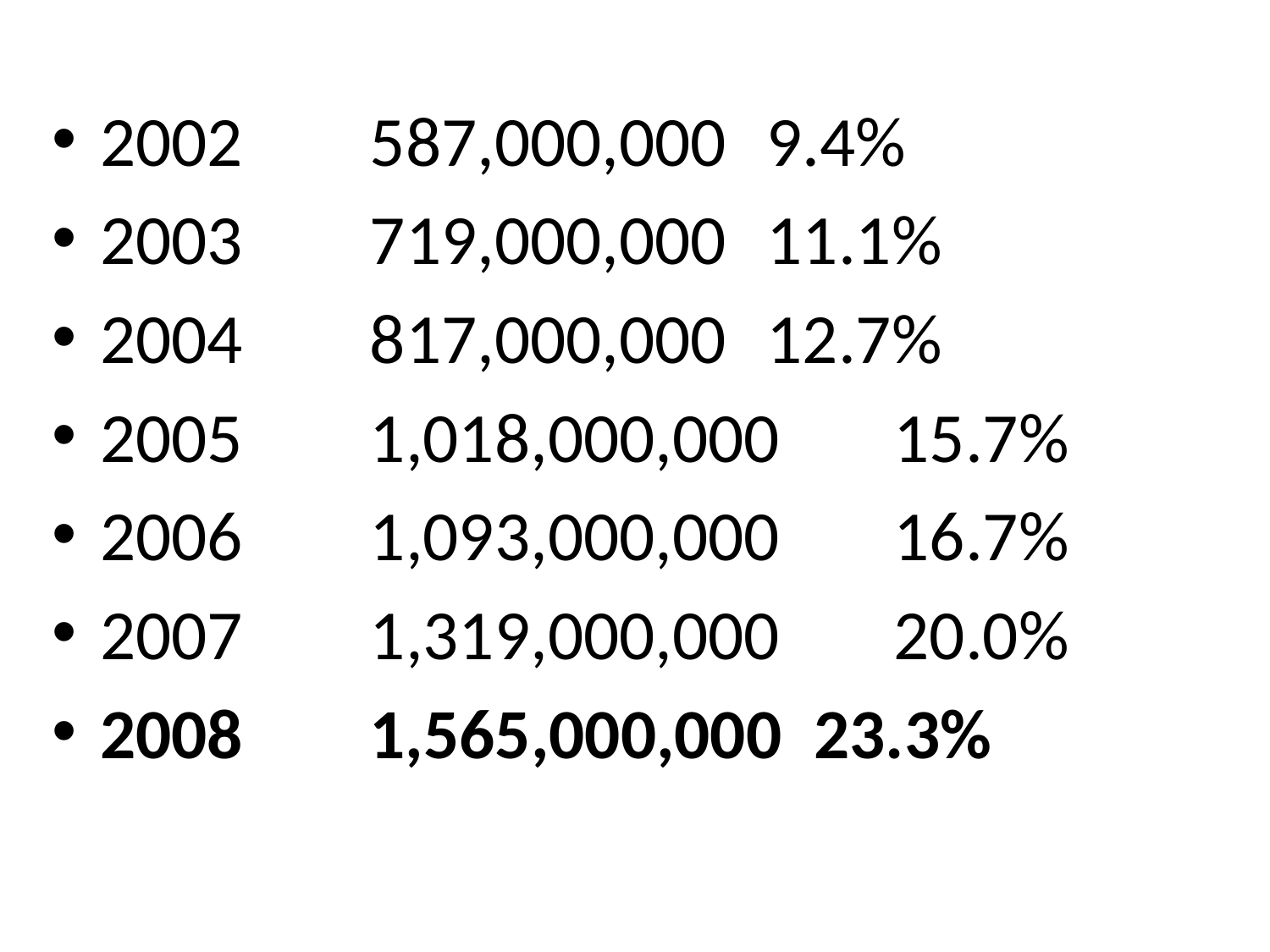

2002	 587,000,000	  9.4%
2003	 719,000,000	  11.1%
2004	 817,000,000	  12.7%
2005	 1,018,000,000	  15.7%
2006	 1,093,000,000	  16.7%
2007	 1,319,000,000	  20.0%
2008	 1,565,000,000  23.3%